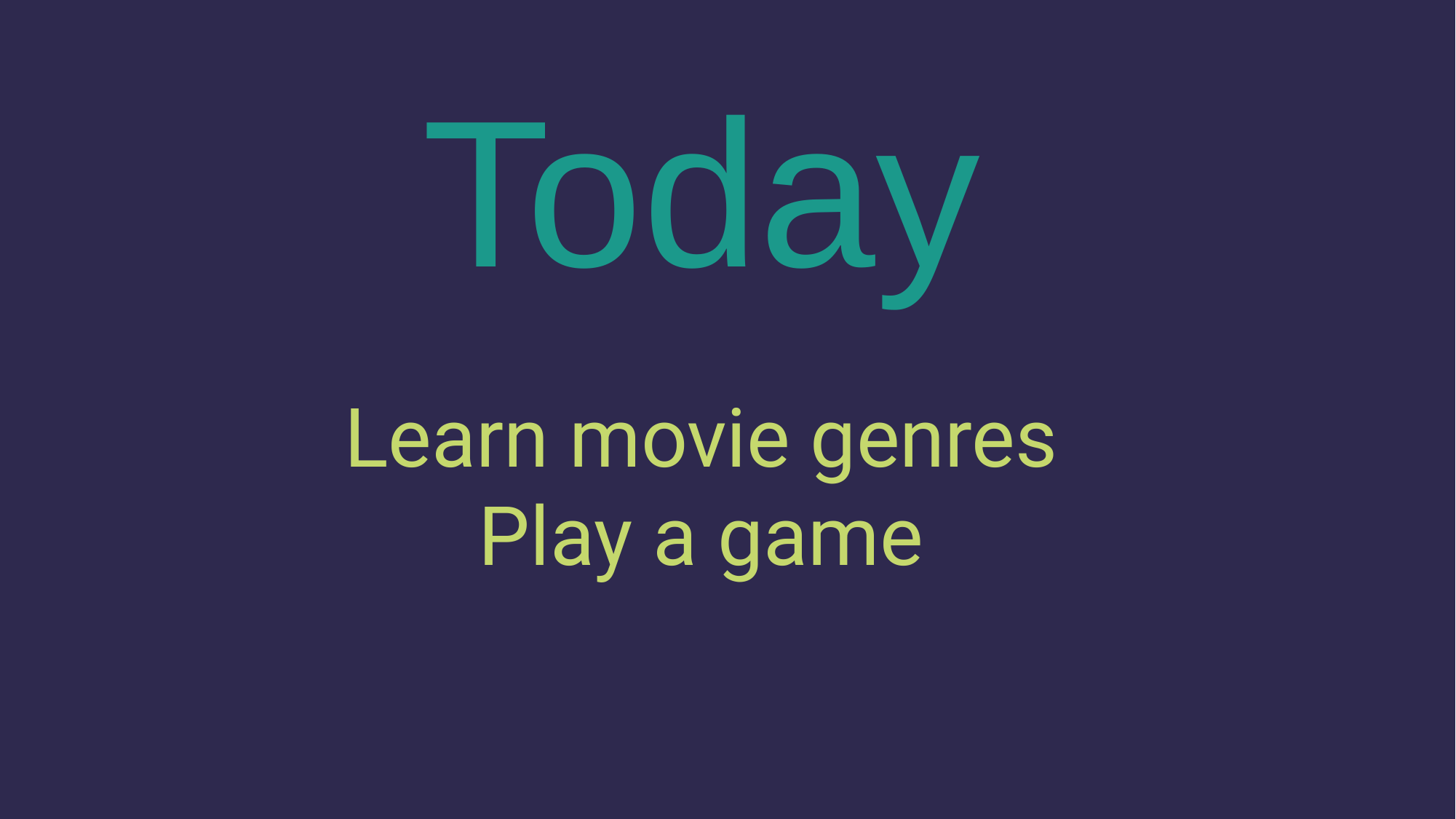

Today
Learn movie genres
Play a game